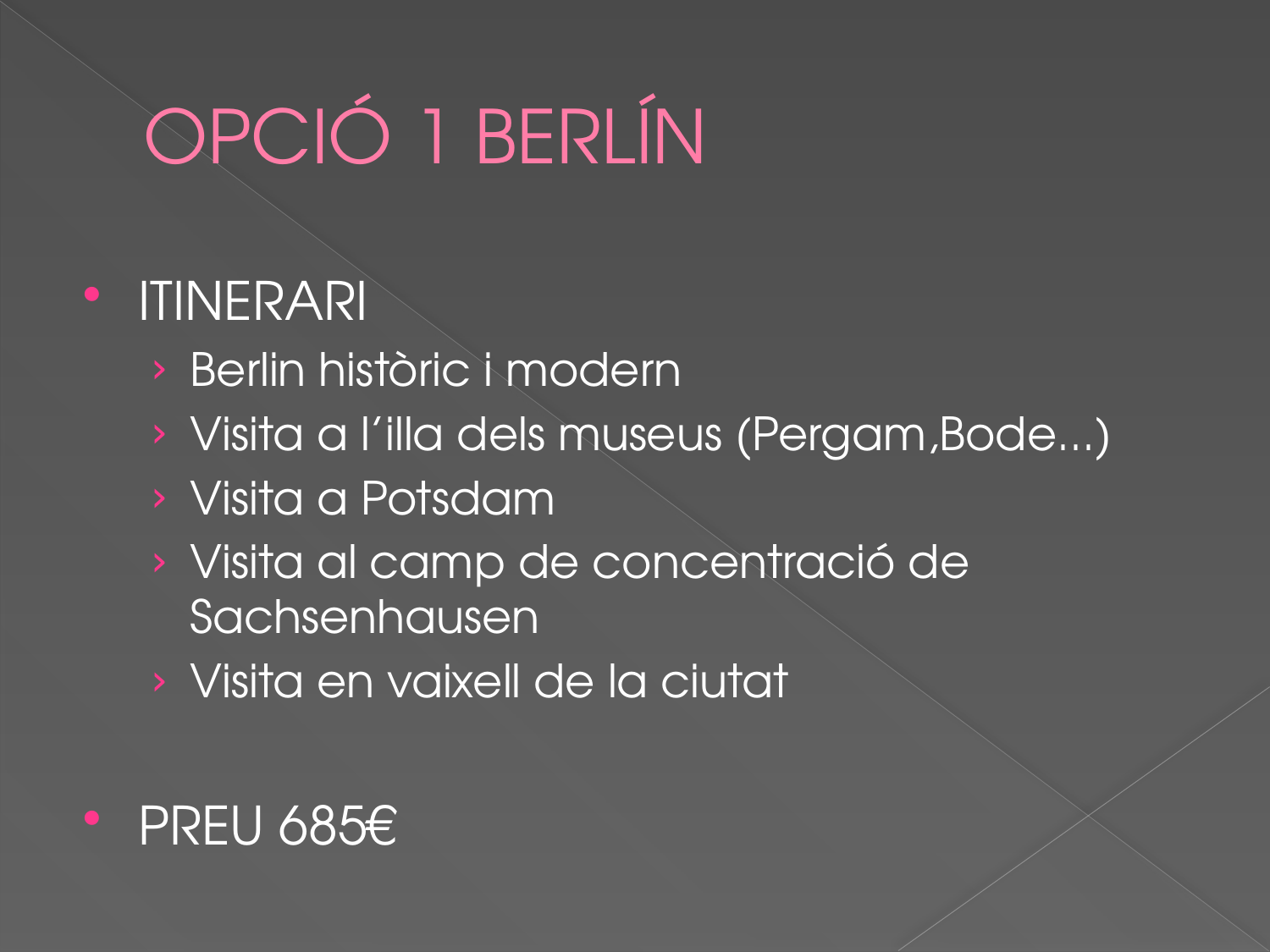

# OPCIÓ 1 BERLÍN
ITINERARI
Berlin històric i modern
Visita a l’illa dels museus (Pergam,Bode...)
Visita a Potsdam
Visita al camp de concentració de Sachsenhausen
Visita en vaixell de la ciutat

PREU 685€